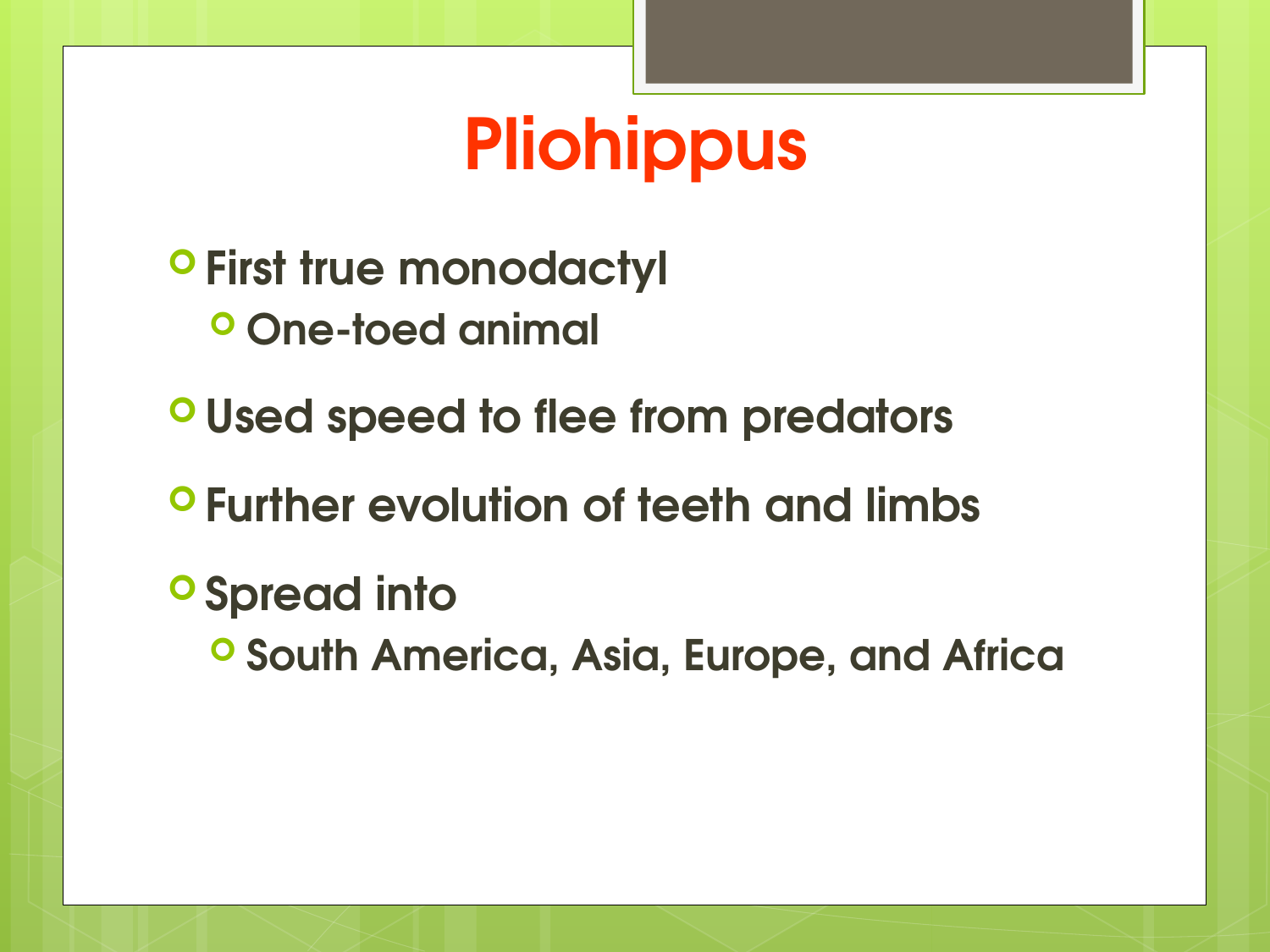

# Pliohippus
First true monodactyl
One-toed animal

Used speed to flee from predators

Further evolution of teeth and limbs

Spread into
South America, Asia, Europe, and Africa